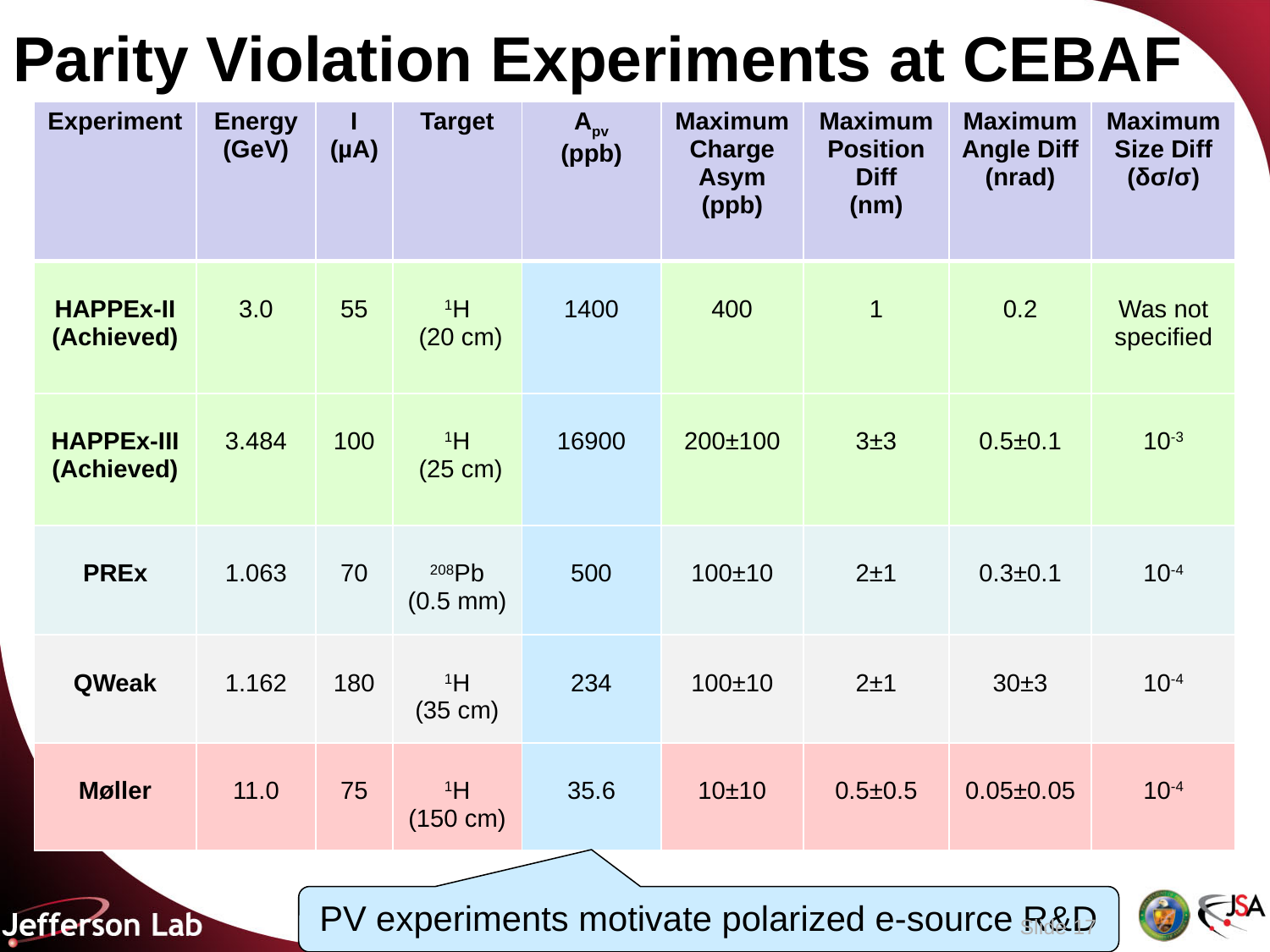

# Parity Violation Experiments at CEBAF
| Experiment | Energy (GeV) | I (µA) | Target | Apv (ppb) | Maximum Charge Asym (ppb) | Maximum Position Diff (nm) | Maximum Angle Diff (nrad) | Maximum Size Diff (δσ/σ) |
| --- | --- | --- | --- | --- | --- | --- | --- | --- |
| HAPPEx-II (Achieved) | 3.0 | 55 | 1H (20 cm) | 1400 | 400 | 1 | 0.2 | Was not specified |
| HAPPEx-III (Achieved) | 3.484 | 100 | 1H (25 cm) | 16900 | 200±100 | 3±3 | 0.5±0.1 | 10-3 |
| PREx | 1.063 | 70 | 208Pb (0.5 mm) | 500 | 100±10 | 2±1 | 0.3±0.1 | 10-4 |
| QWeak | 1.162 | 180 | 1H (35 cm) | 234 | 100±10 | 2±1 | 30±3 | 10-4 |
| Møller | 11.0 | 75 | 1H (150 cm) | 35.6 | 10±10 | 0.5±0.5 | 0.05±0.05 | 10-4 |
PV experiments motivate polarized e-source R&D
Slide 17